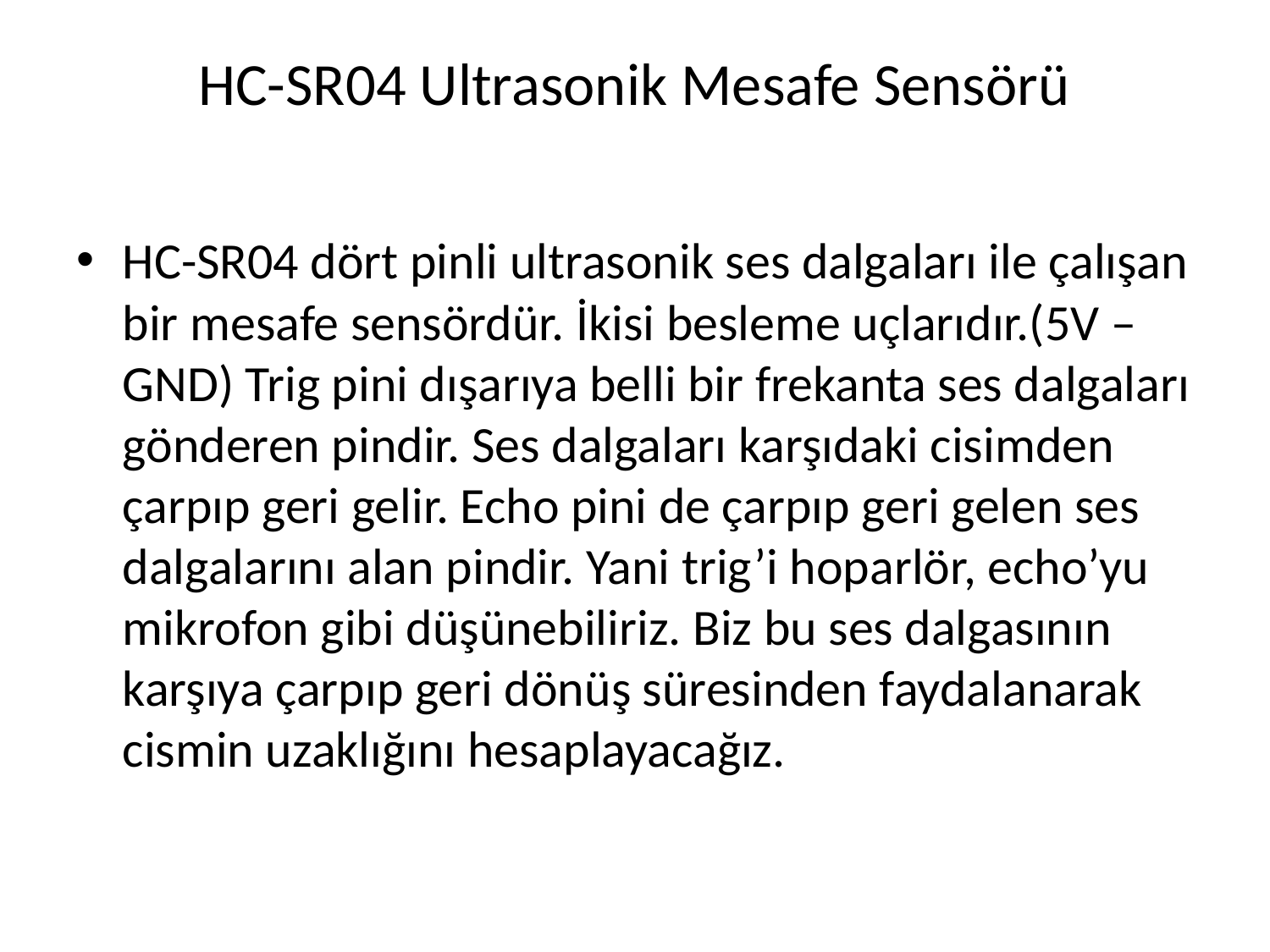

# HC-SR04 Ultrasonik Mesafe Sensörü
HC-SR04 dört pinli ultrasonik ses dalgaları ile çalışan bir mesafe sensördür. İkisi besleme uçlarıdır.(5V – GND) Trig pini dışarıya belli bir frekanta ses dalgaları gönderen pindir. Ses dalgaları karşıdaki cisimden çarpıp geri gelir. Echo pini de çarpıp geri gelen ses dalgalarını alan pindir. Yani trig’i hoparlör, echo’yu mikrofon gibi düşünebiliriz. Biz bu ses dalgasının karşıya çarpıp geri dönüş süresinden faydalanarak cismin uzaklığını hesaplayacağız.